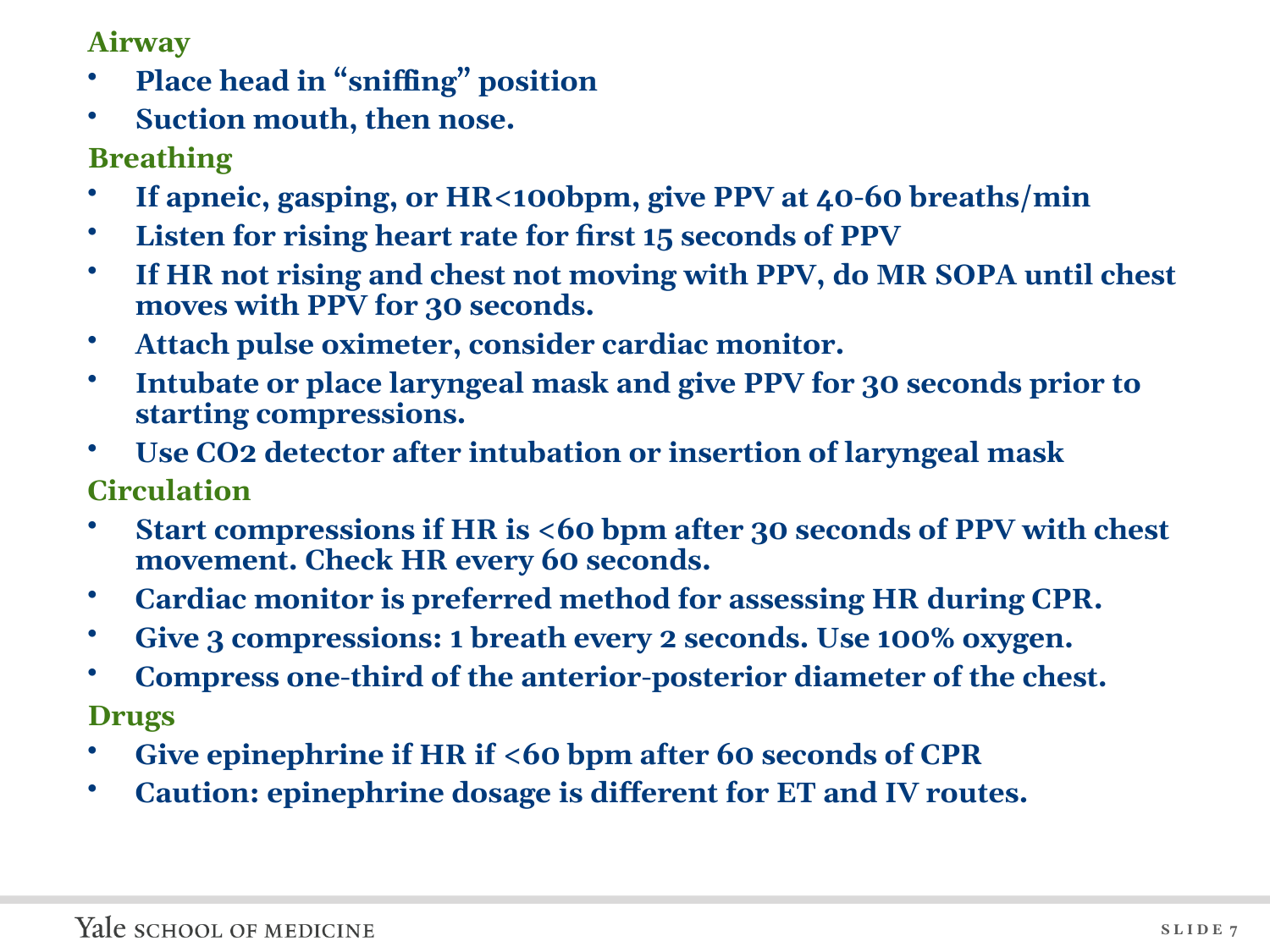

Airway
Place head in “sniffing” position
Suction mouth, then nose.
Breathing
If apneic, gasping, or HR<100bpm, give PPV at 40-60 breaths/min
Listen for rising heart rate for first 15 seconds of PPV
If HR not rising and chest not moving with PPV, do MR SOPA until chest moves with PPV for 30 seconds.
Attach pulse oximeter, consider cardiac monitor.
Intubate or place laryngeal mask and give PPV for 30 seconds prior to starting compressions.
Use CO2 detector after intubation or insertion of laryngeal mask
Circulation
Start compressions if HR is <60 bpm after 30 seconds of PPV with chest movement. Check HR every 60 seconds.
Cardiac monitor is preferred method for assessing HR during CPR.
Give 3 compressions: 1 breath every 2 seconds. Use 100% oxygen.
Compress one-third of the anterior-posterior diameter of the chest.
Drugs
Give epinephrine if HR if <60 bpm after 60 seconds of CPR
Caution: epinephrine dosage is different for ET and IV routes.